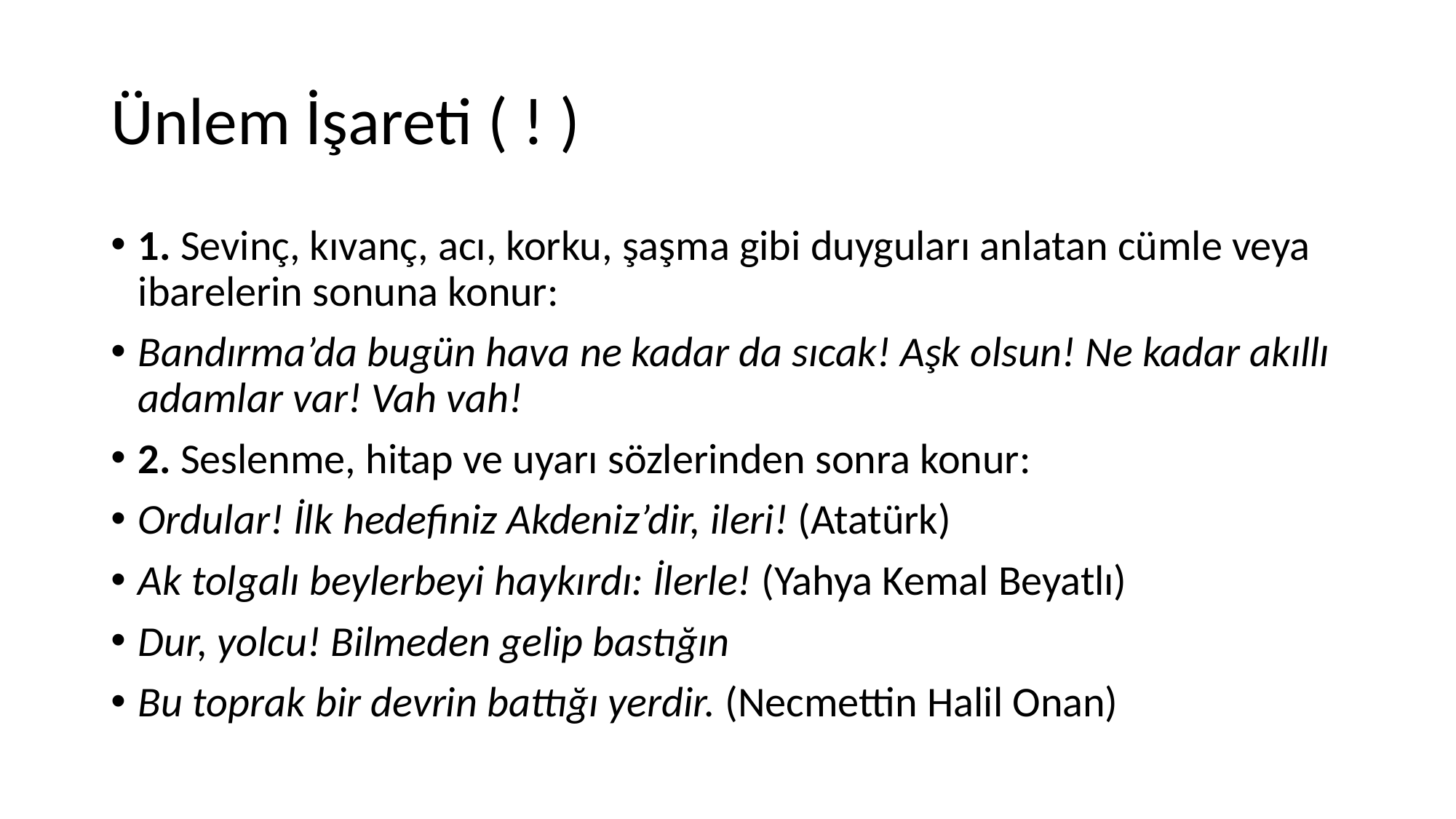

# Ünlem İşareti ( ! )
1. Sevinç, kıvanç, acı, korku, şaşma gibi duyguları anlatan cümle veya ibarelerin sonuna konur:
Bandırma’da bugün hava ne kadar da sıcak! Aşk olsun! Ne kadar akıllı adamlar var! Vah vah!
2. Seslenme, hitap ve uyarı sözlerinden sonra konur:
Ordular! İlk hedefiniz Akdeniz’dir, ileri! (Atatürk)
Ak tolgalı beylerbeyi haykırdı: İlerle! (Yahya Kemal Beyatlı)
Dur, yolcu! Bilmeden gelip bastığın
Bu toprak bir devrin battığı yerdir. (Necmettin Halil Onan)